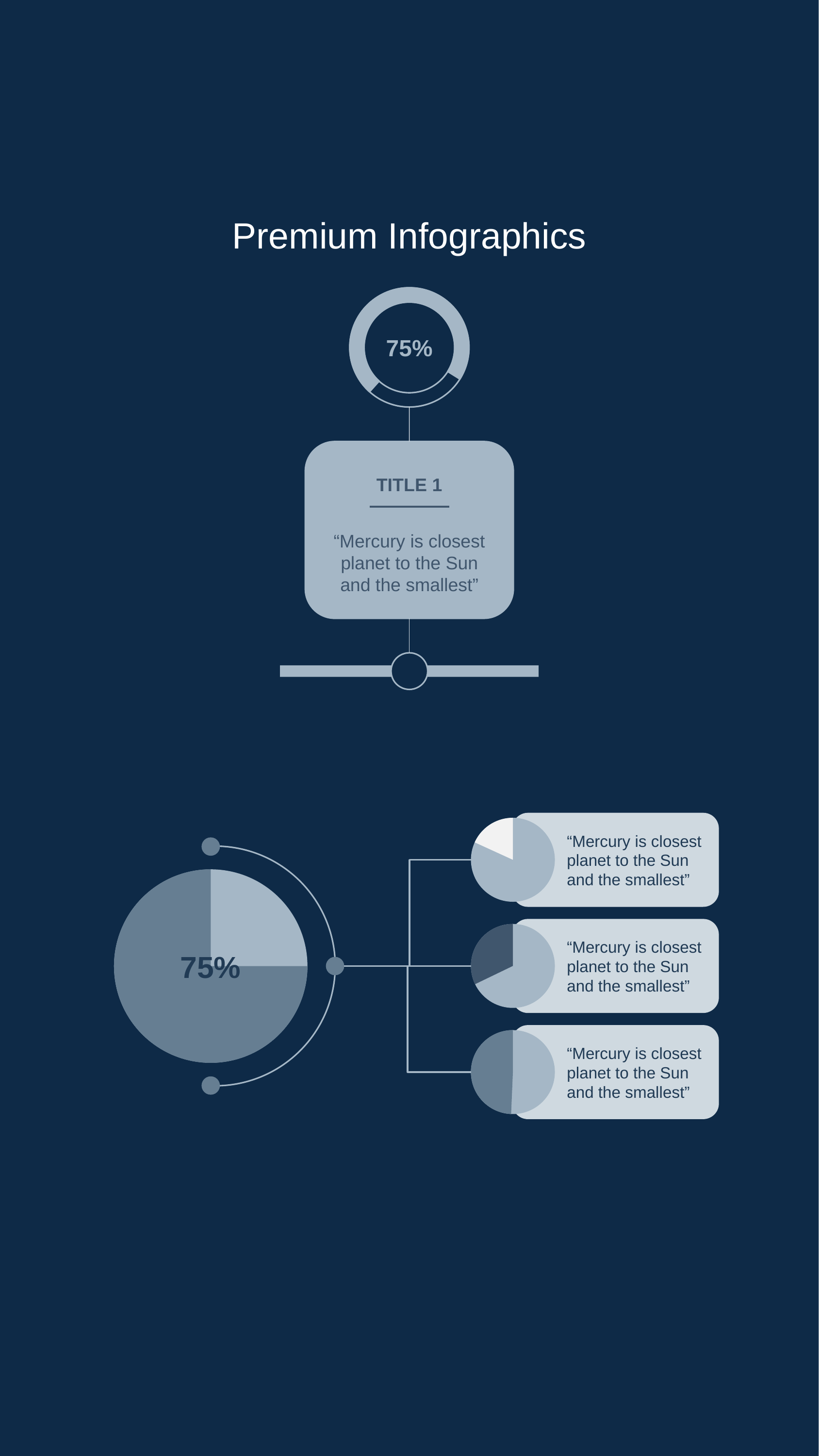

Premium Infographics

75%

TITLE 1
“Mercury is closest planet to the Sun and the smallest”

“Mercury is closest planet to the Sun and the smallest”

75%
“Mercury is closest planet to the Sun and the smallest”

“Mercury is closest planet to the Sun and the smallest”